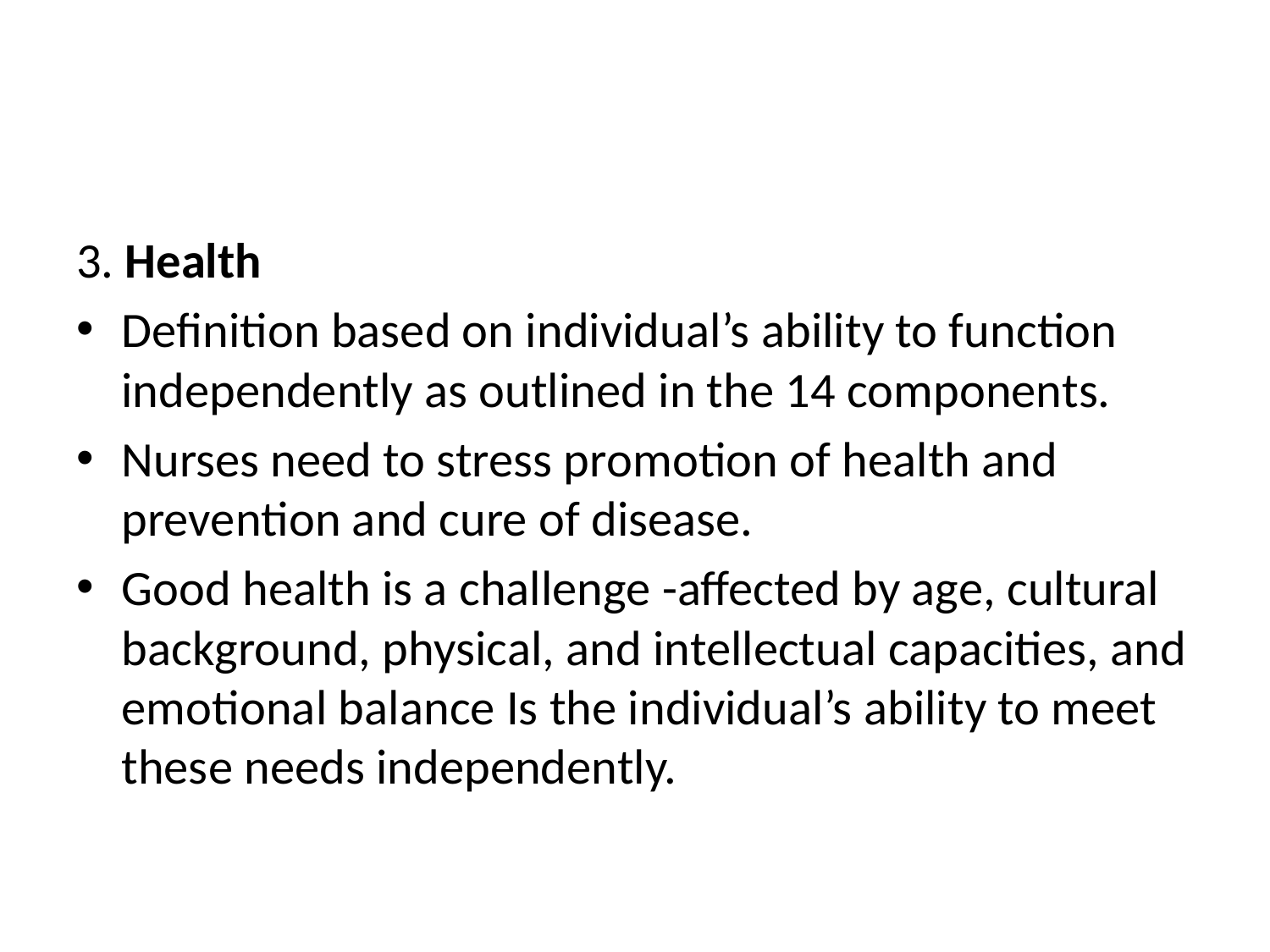

#
3. Health
Definition based on individual’s ability to function independently as outlined in the 14 components.
Nurses need to stress promotion of health and prevention and cure of disease.
Good health is a challenge -affected by age, cultural background, physical, and intellectual capacities, and emotional balance Is the individual’s ability to meet these needs independently.